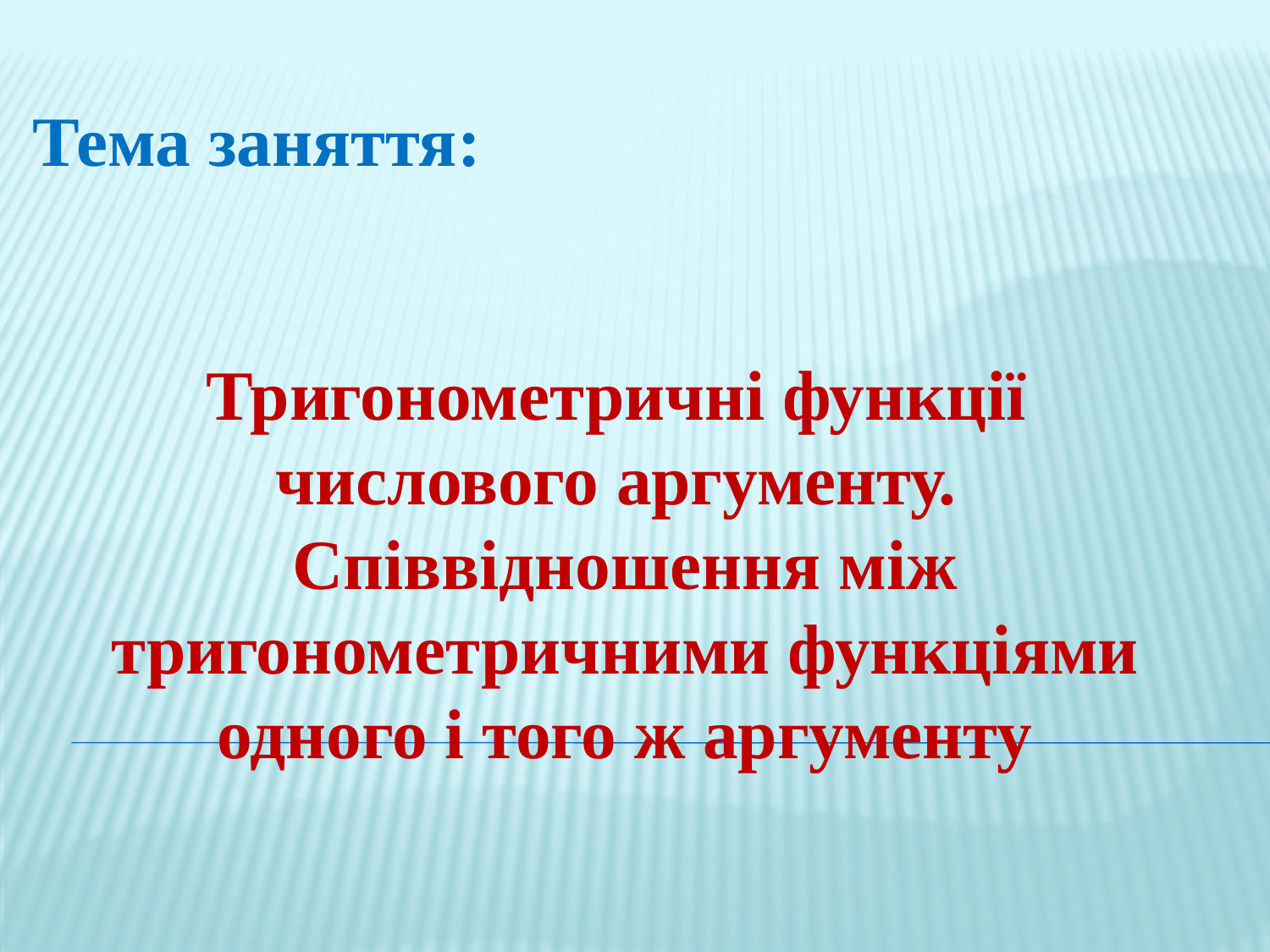

Тема заняття:

Тригонометричні функції
числового аргументу.
Співвідношення між тригонометричними функціями
одного і того ж аргументу